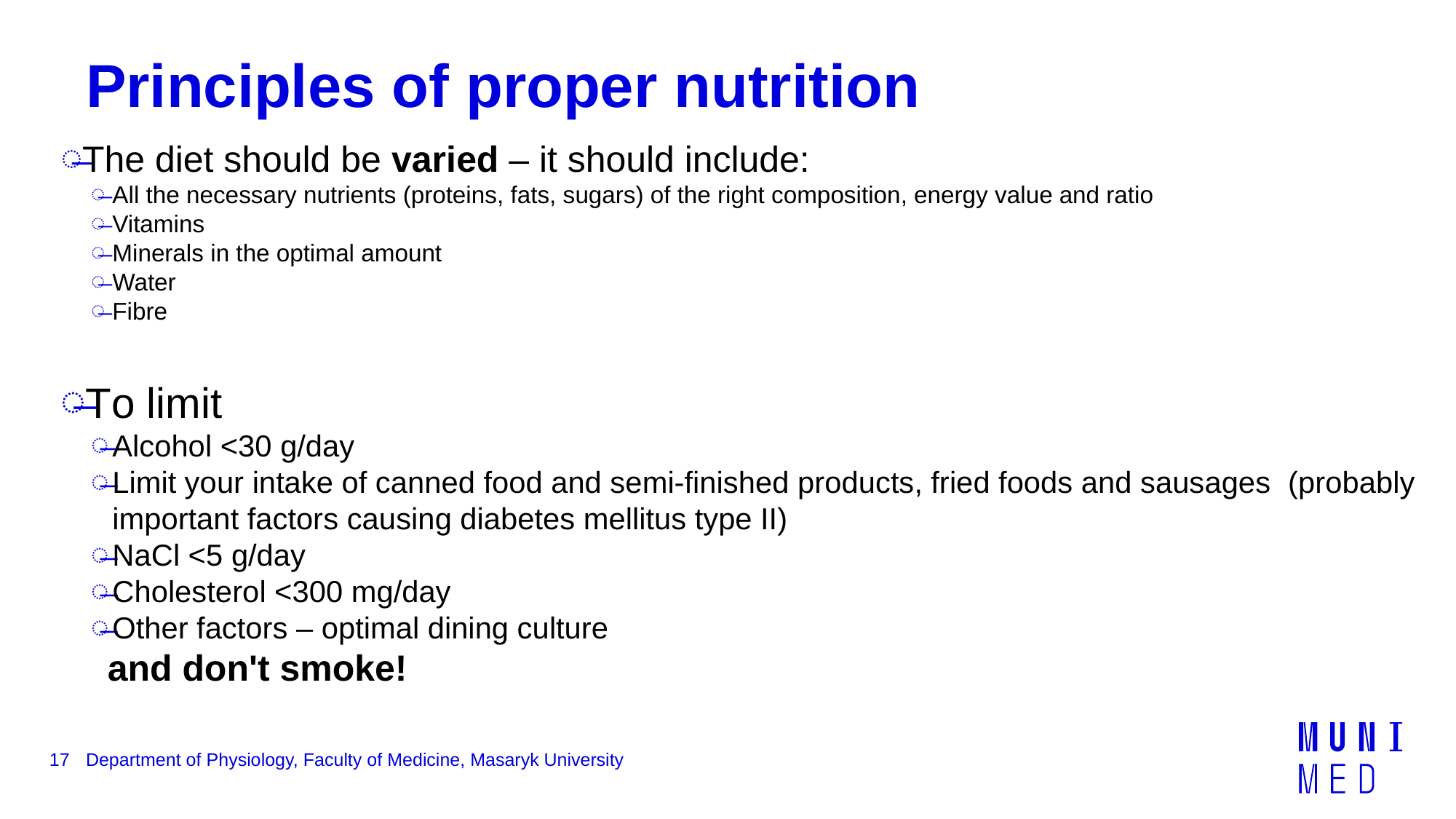

# Principles of proper nutrition
The diet should be varied – it should include:
All the necessary nutrients (proteins, fats, sugars) of the right composition, energy value and ratio
Vitamins
Minerals in the optimal amount
Water
Fibre

To limit
Alcohol <30 g/day
Limit your intake of canned food and semi-finished products, fried foods and sausages  (probably important factors causing diabetes mellitus type II)
NaCl <5 g/day
Cholesterol <300 mg/day
Other factors – optimal dining culture
  and don't smoke!

17
Department of Physiology, Faculty of Medicine, Masaryk University